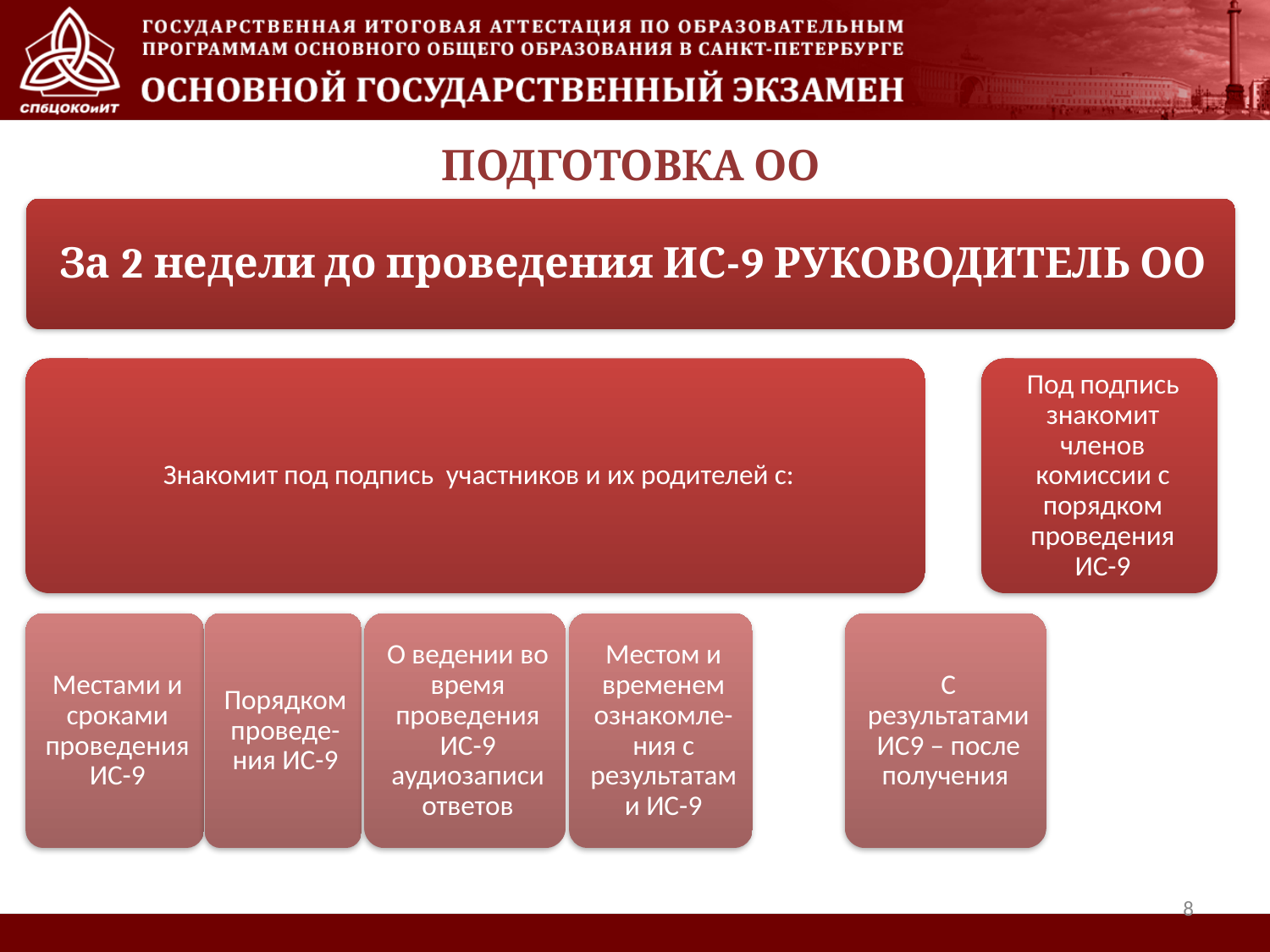

# ПОДГОТОВКА ОО
За 2 недели до проведения ИС-9 РУКОВОДИТЕЛЬ ОО
Знакомит под подпись  участников и их родителей с:
Местами и сроками проведения ИС-9
Порядком проведе-ния ИС-9
Местом и временем ознакомле-ния с результатами ИС-9
С результатами ИС9 – после получения
О ведении во время проведения ИС-9 аудиозаписи ответов
Под подпись знакомит членов комиссии с порядком проведения
ИС-9
8